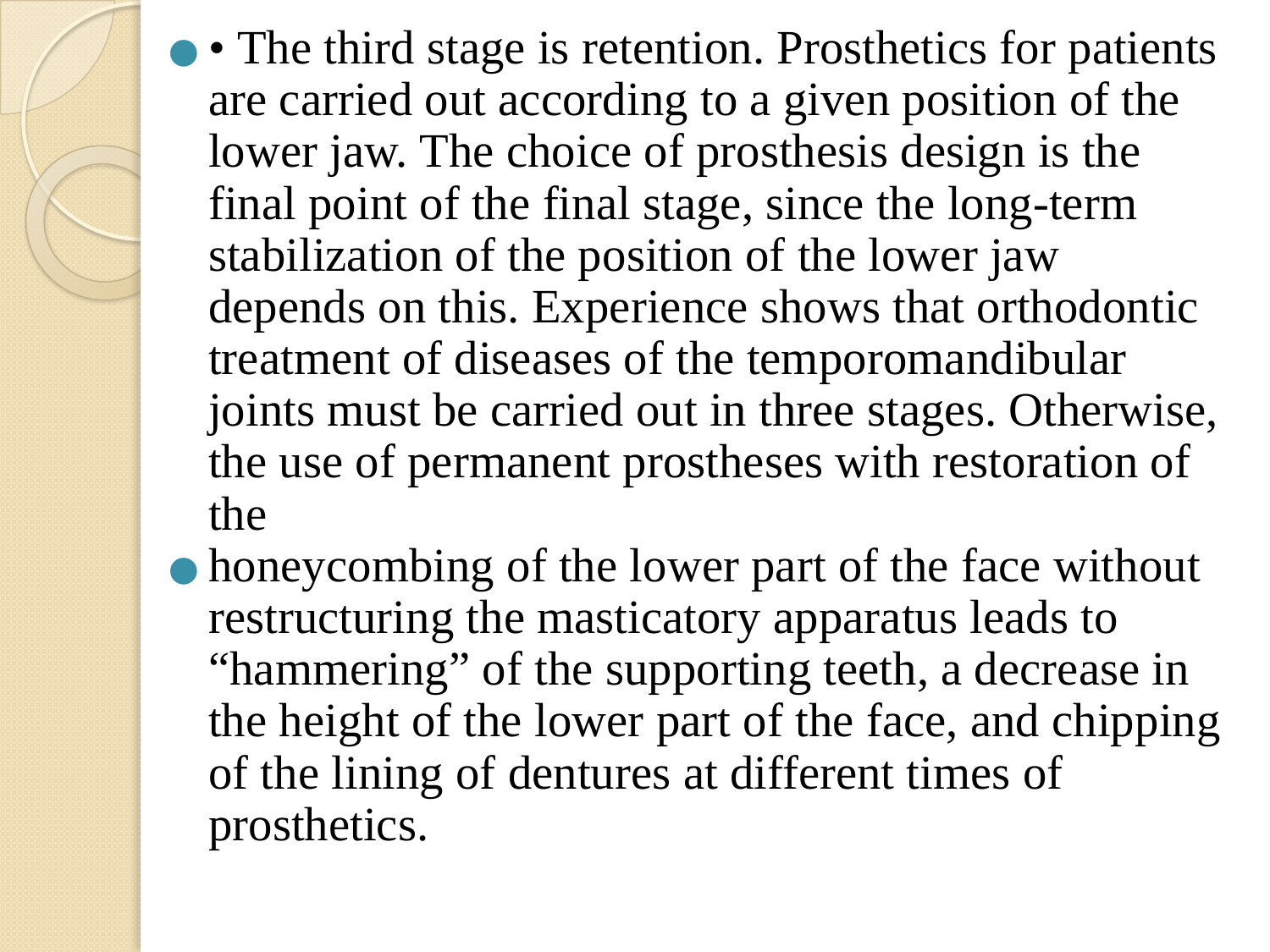

• The third stage is retention. Prosthetics for patients are carried out according to a given position of the lower jaw. The choice of prosthesis design is the final point of the final stage, since the long-term stabilization of the position of the lower jaw depends on this. Experience shows that orthodontic treatment of diseases of the temporomandibular joints must be carried out in three stages. Otherwise, the use of permanent prostheses with restoration of the
honeycombing of the lower part of the face without restructuring the masticatory apparatus leads to “hammering” of the supporting teeth, a decrease in the height of the lower part of the face, and chipping of the lining of dentures at different times of prosthetics.